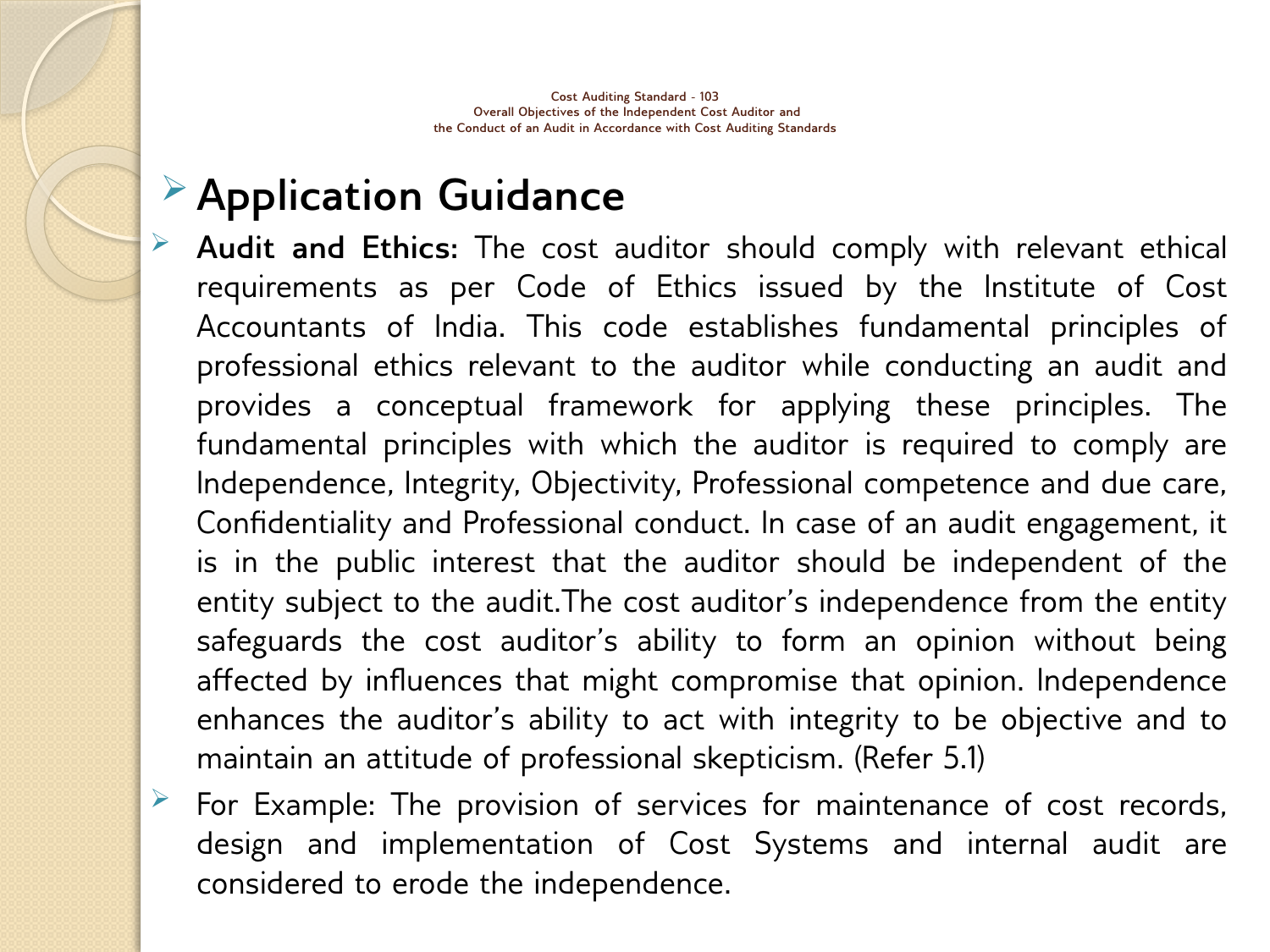

# Cost Auditing Standard - 103 Overall Objectives of the Independent Cost Auditor and the Conduct of an Audit in Accordance with Cost Auditing Standards
Application Guidance
Audit and Ethics: The cost auditor should comply with relevant ethical requirements as per Code of Ethics issued by the Institute of Cost Accountants of India. This code establishes fundamental principles of professional ethics relevant to the auditor while conducting an audit and provides a conceptual framework for applying these principles. The fundamental principles with which the auditor is required to comply are Independence, Integrity, Objectivity, Professional competence and due care, Confidentiality and Professional conduct. In case of an audit engagement, it is in the public interest that the auditor should be independent of the entity subject to the audit.The cost auditor’s independence from the entity safeguards the cost auditor’s ability to form an opinion without being affected by influences that might compromise that opinion. Independence enhances the auditor’s ability to act with integrity to be objective and to maintain an attitude of professional skepticism. (Refer 5.1)
For Example: The provision of services for maintenance of cost records, design and implementation of Cost Systems and internal audit are considered to erode the independence.